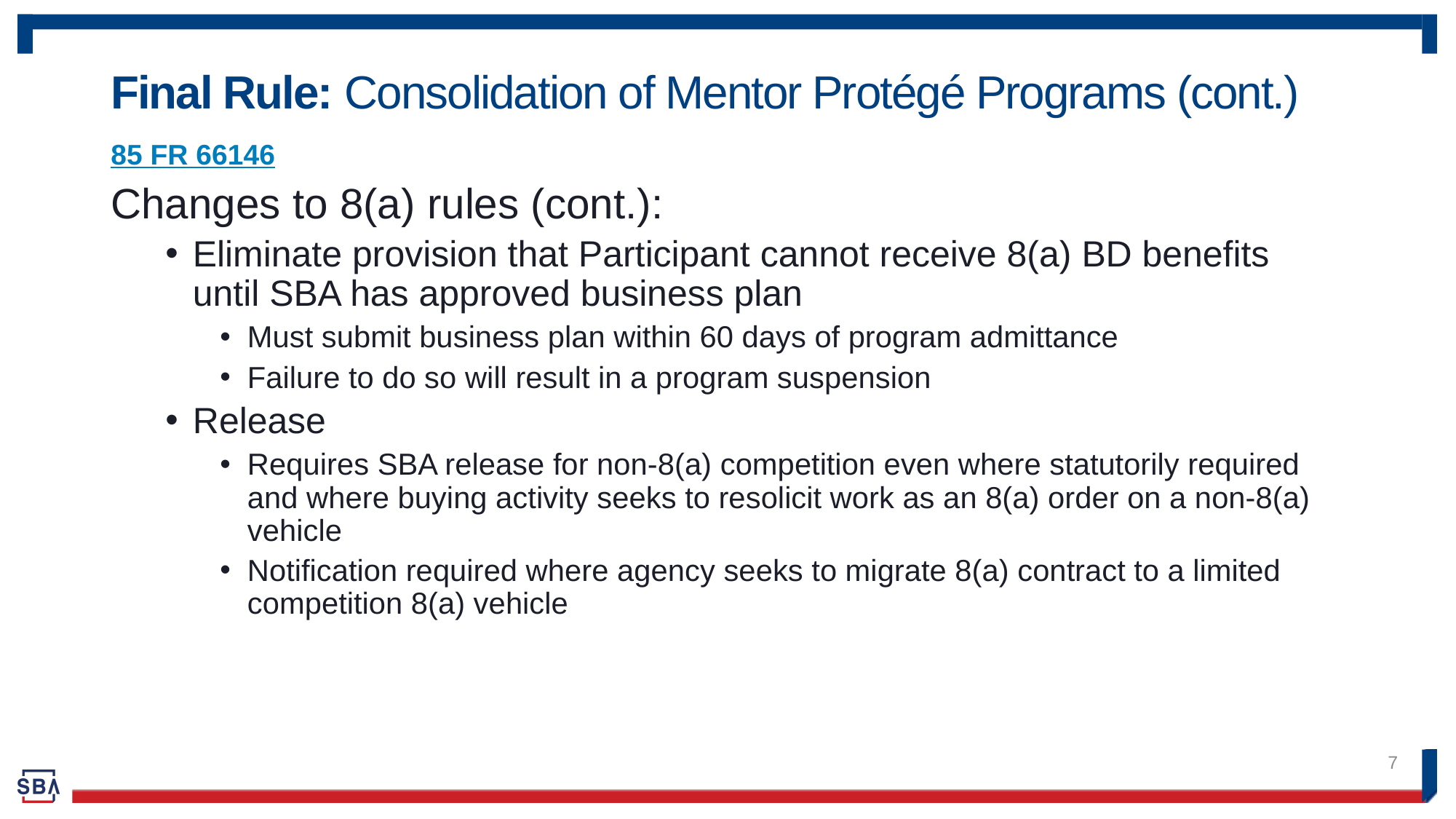

# Final Rule: Consolidation of Mentor Protégé Programs (cont.)
85 FR 66146
Changes to 8(a) rules (cont.):
Eliminate provision that Participant cannot receive 8(a) BD benefits until SBA has approved business plan
Must submit business plan within 60 days of program admittance
Failure to do so will result in a program suspension
Release
Requires SBA release for non-8(a) competition even where statutorily required and where buying activity seeks to resolicit work as an 8(a) order on a non-8(a) vehicle
Notification required where agency seeks to migrate 8(a) contract to a limited competition 8(a) vehicle

7